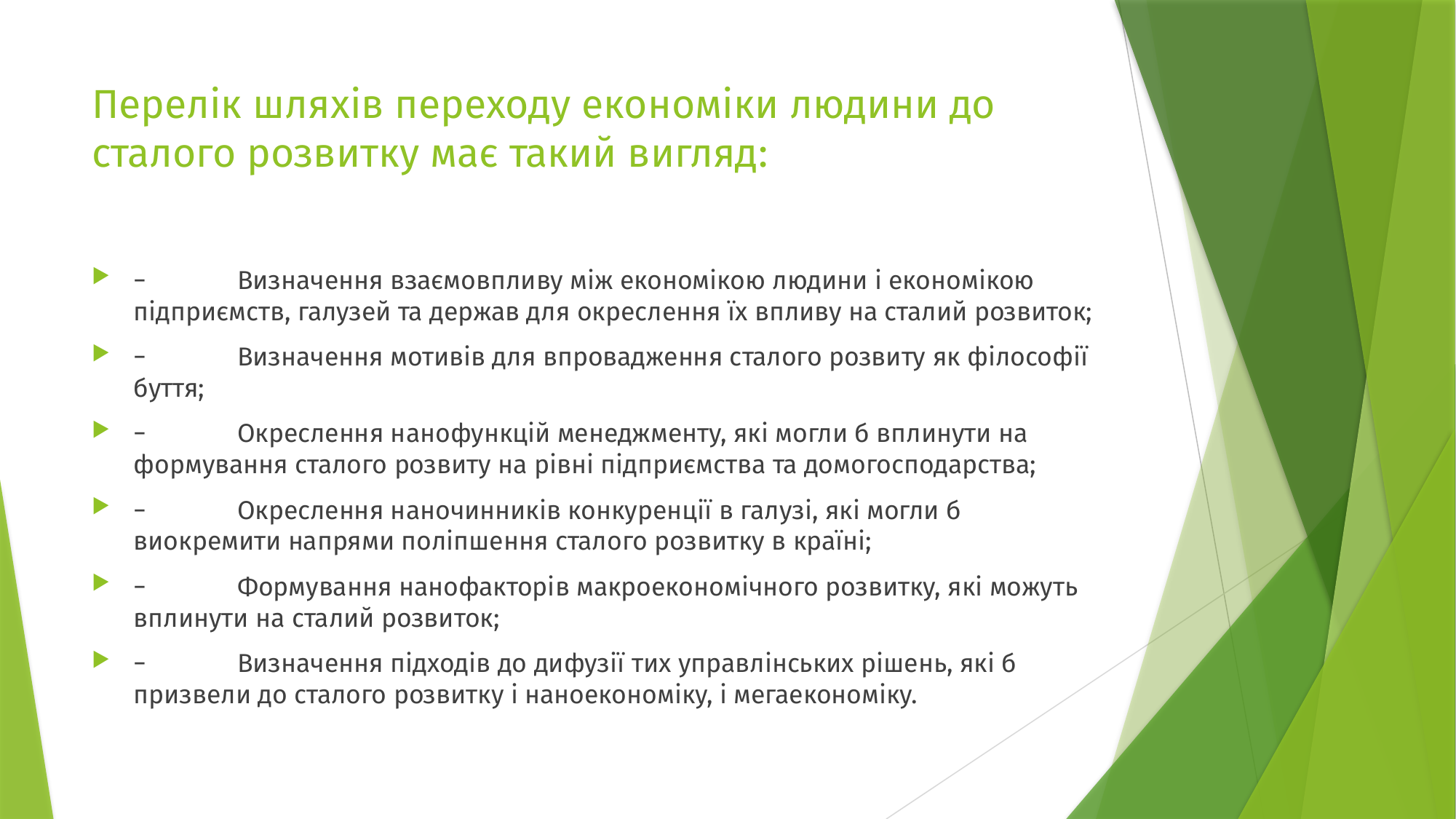

# Перелік шляхів переходу економіки людини до сталого розвитку має такий вигляд:
−	Визначення взаємовпливу між економікою людини і економікою підприємств, галузей та держав для окреслення їх впливу на сталий розвиток;
−	Визначення мотивів для впровадження сталого розвиту як філософії буття;
−	Окреслення нанофункцій менеджменту, які могли б вплинути на формування сталого розвиту на рівні підприємства та домогосподарства;
−	Окреслення наночинників конкуренції в галузі, які могли б виокремити напрями поліпшення сталого розвитку в країні;
−	Формування нанофакторів макроекономічного розвитку, які можуть вплинути на сталий розвиток;
−	Визначення підходів до дифузії тих управлінських рішень, які б призвели до сталого розвитку і наноекономіку, і мегаекономіку.